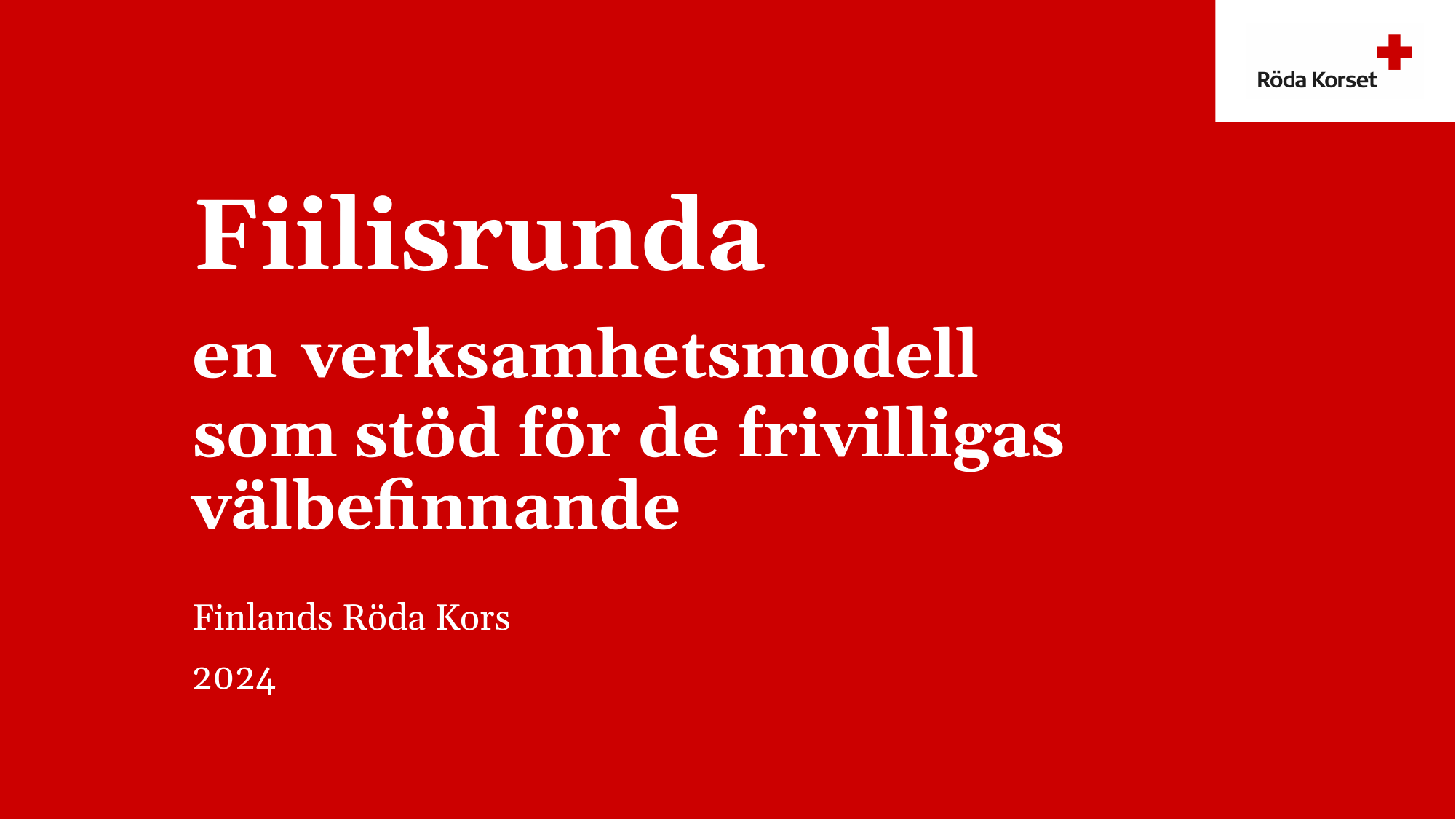

# Fiilisrunda en verksamhetsmodell som stöd för de frivilligas välbefinnande
Finlands Röda Kors
2024